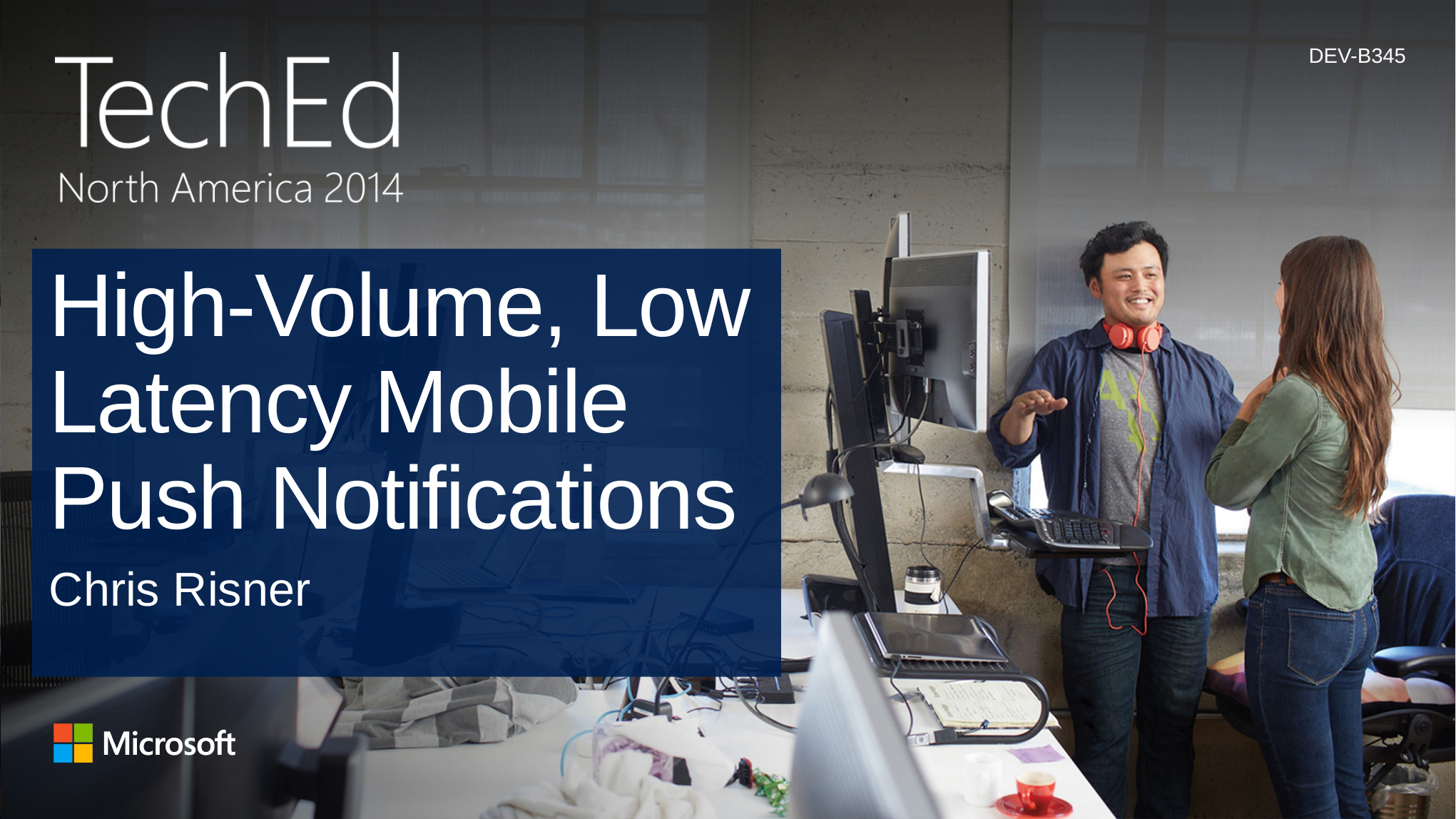

DEV-B345
# High-Volume, Low Latency Mobile Push Notifications
Chris Risner